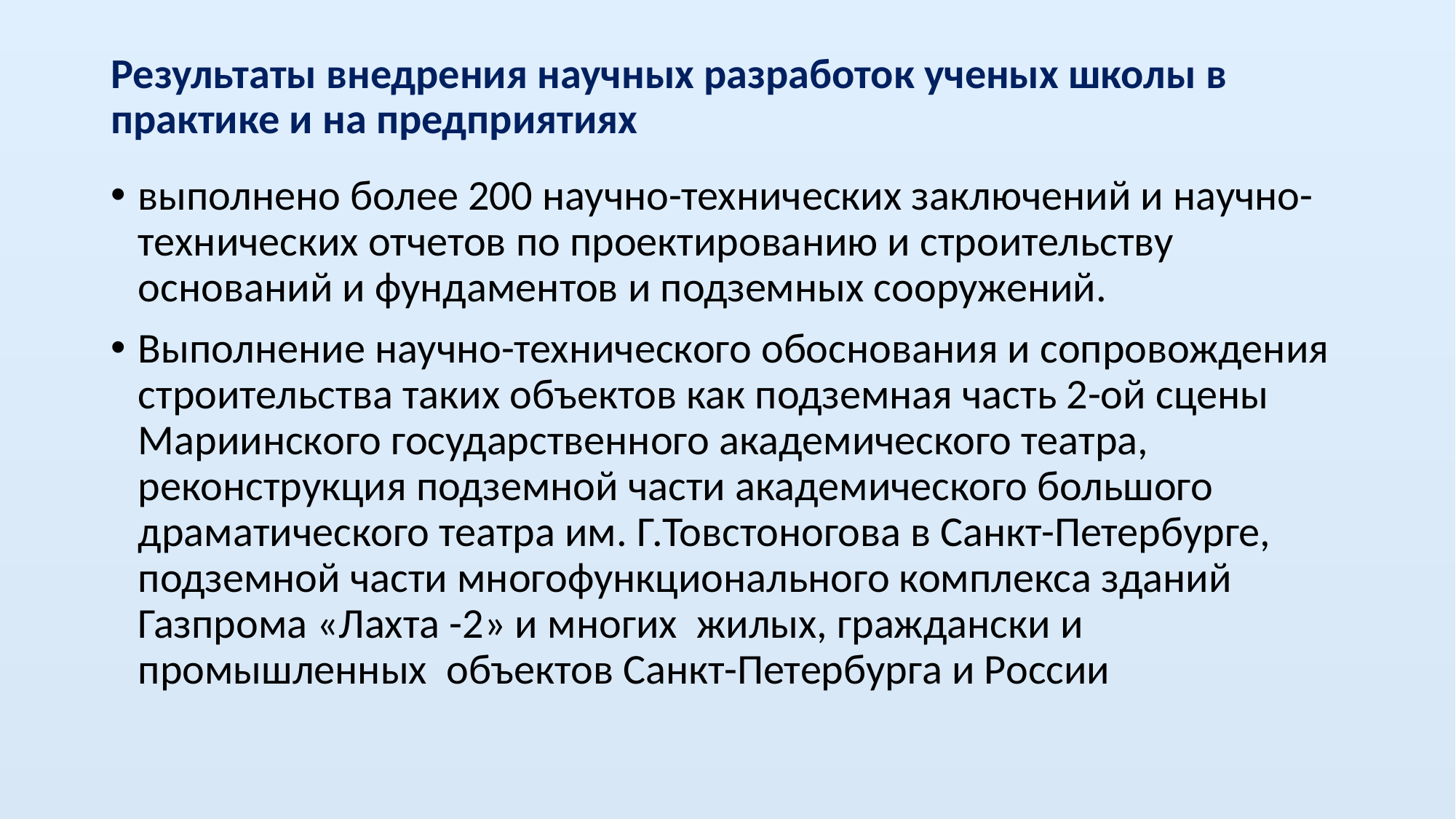

# Результаты внедрения научных разработок ученых школы в практике и на предприятиях
выполнено более 200 научно-технических заключений и научно-технических отчетов по проектированию и строительству оснований и фундаментов и подземных сооружений.
Выполнение научно-технического обоснования и сопровождения строительства таких объектов как подземная часть 2-ой сцены Мариинского государственного академического театра, реконструкция подземной части академического большого драматического театра им. Г.Товстоногова в Санкт-Петербурге, подземной части многофункционального комплекса зданий Газпрома «Лахта -2» и многих  жилых, граждански и промышленных  объектов Санкт-Петербурга и России